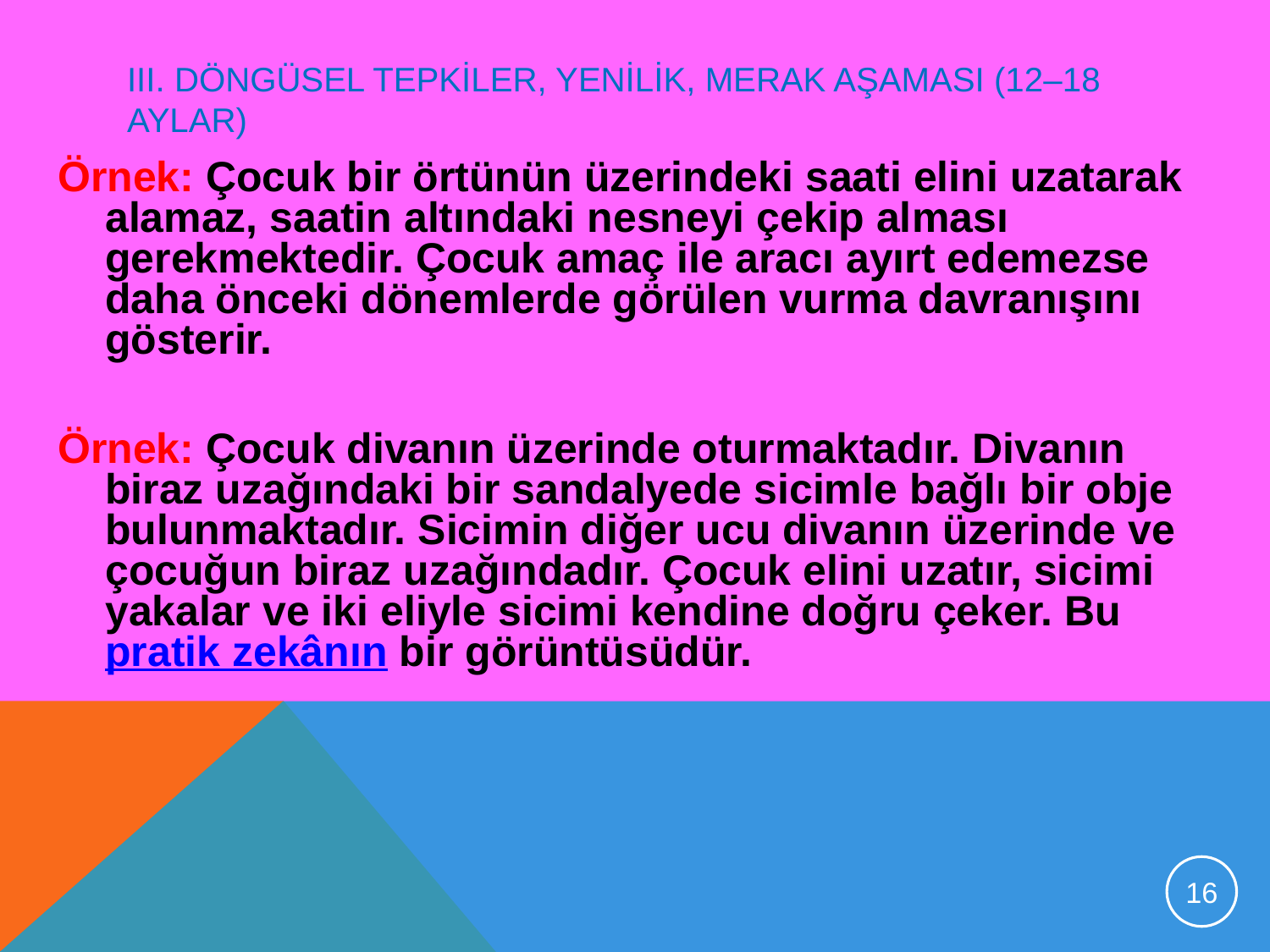

# III. döngüsel tepkiler, yenilik, merak aşaması (12–18 aylar)
Örnek: Çocuk bir örtünün üzerindeki saati elini uzatarak alamaz, saatin altındaki nesneyi çekip alması gerekmektedir. Çocuk amaç ile aracı ayırt edemezse daha önceki dönemlerde görülen vurma davranışını gösterir.

Örnek: Çocuk divanın üzerinde oturmaktadır. Divanın biraz uzağındaki bir sandalyede sicimle bağlı bir obje bulunmaktadır. Sicimin diğer ucu divanın üzerinde ve çocuğun biraz uzağındadır. Çocuk elini uzatır, sicimi yakalar ve iki eliyle sicimi kendine doğru çeker. Bu pratik zekânın bir görüntüsüdür.
16